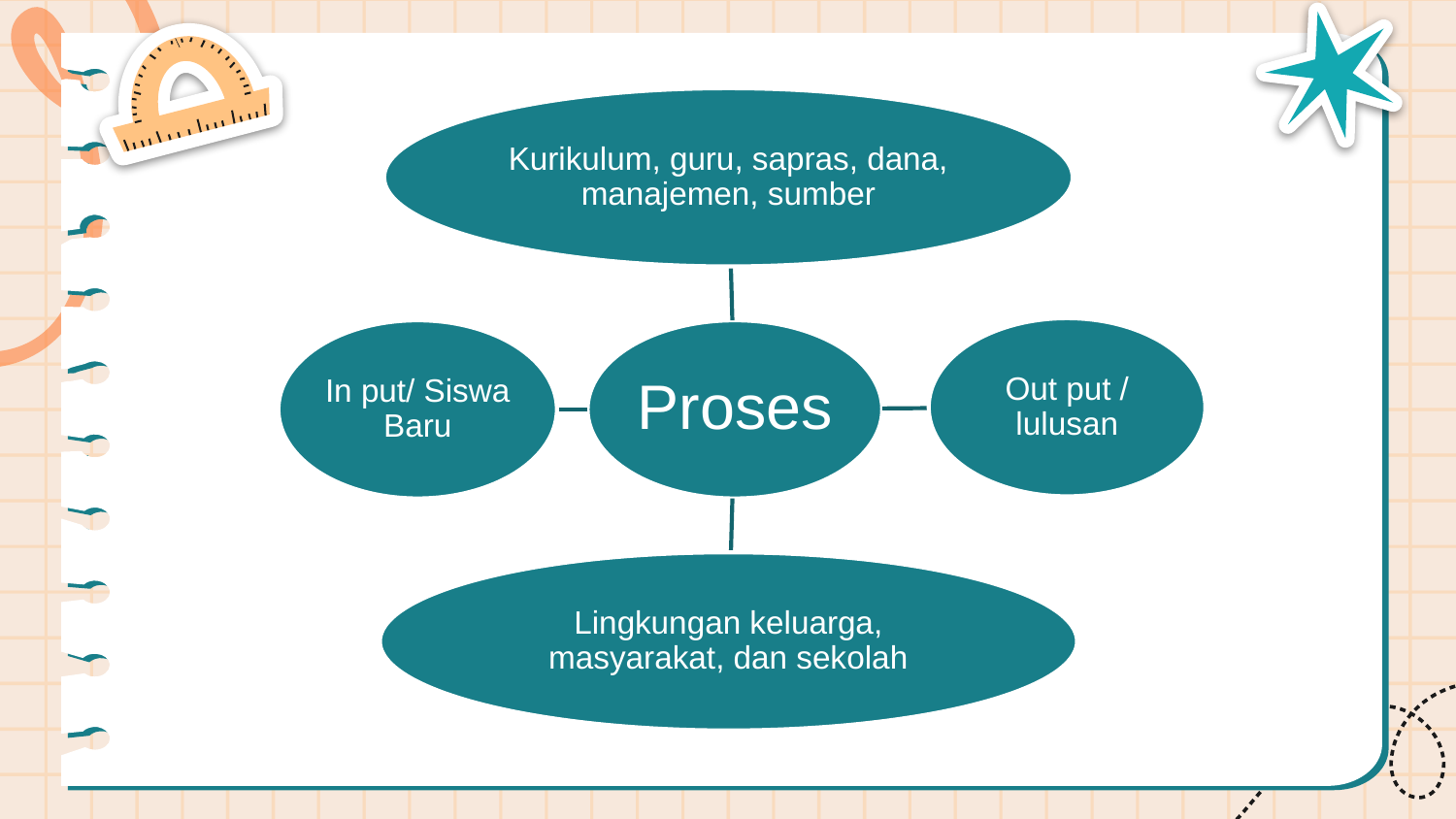

Proses

Kurikulum, guru, sapras, dana, manajemen, sumber

Out put / lulusan

Lingkungan keluarga, masyarakat, dan sekolah

In put/ Siswa Baru